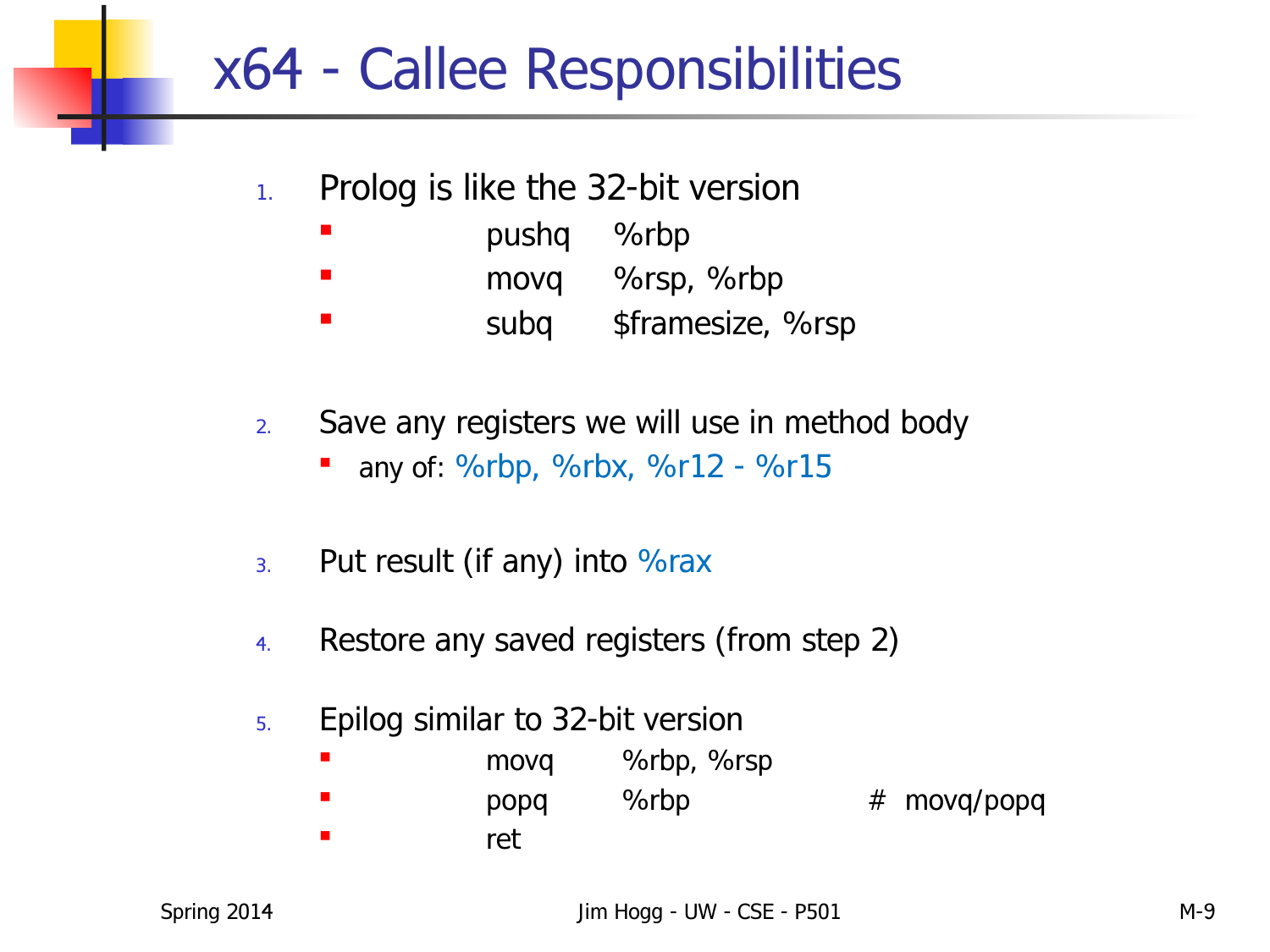

# x64 - Callee Responsibilities
Prolog is like the 32-bit version
	pushq	%rbp
	movq   	%rsp, %rbp
	subq      $framesize, %rsp

Save any registers we will use in method body
any of: %rbp, %rbx, %r12 - %r15

Put result (if any) into %rax

Restore any saved registers (from step 2)

Epilog similar to 32-bit version
	movq 	 %rbp, %rsp
	popq	 %rbp            	#  movq/popq
	ret
Spring 2014
Jim Hogg - UW - CSE - P501
M-9